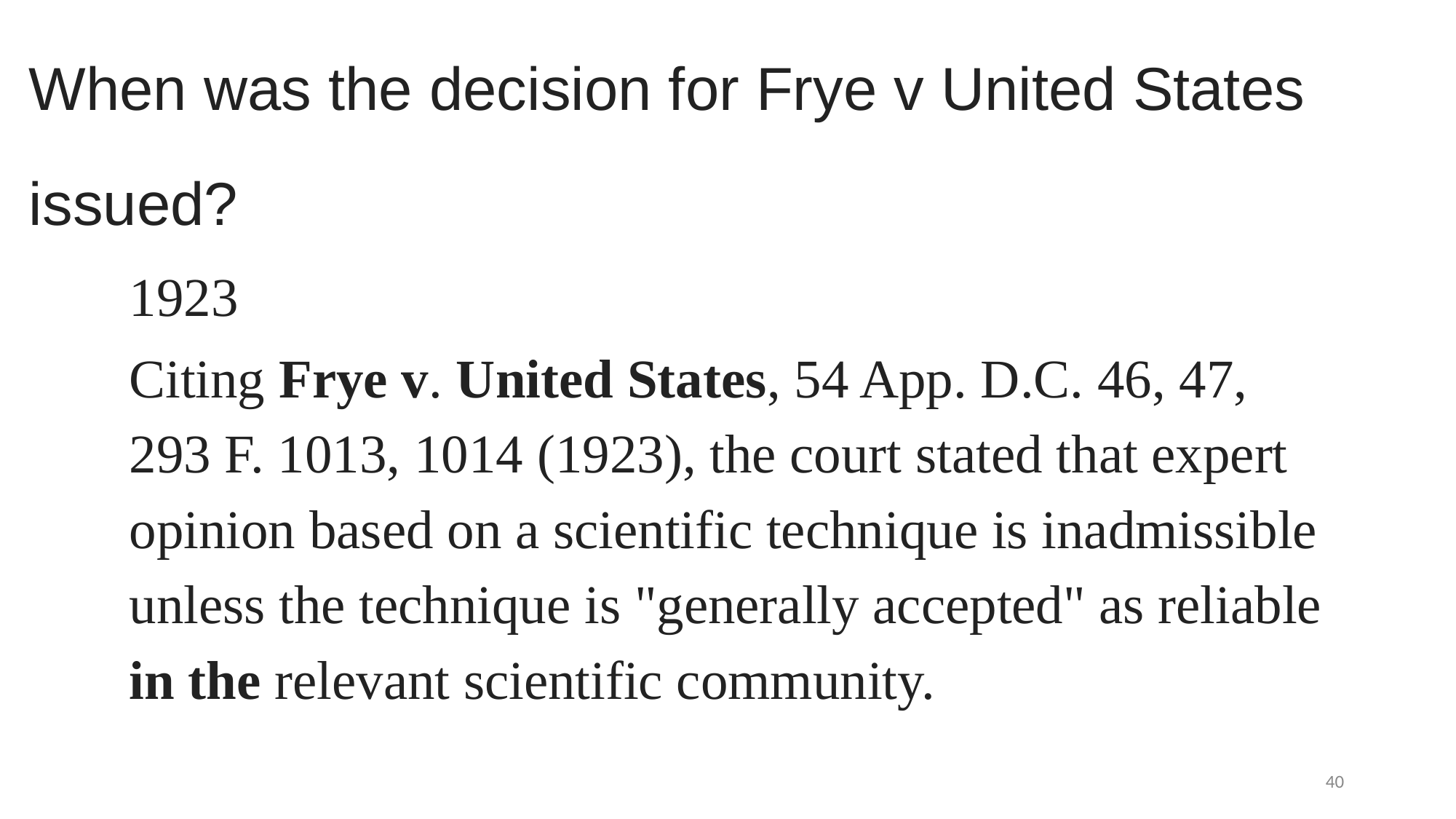

# When was the decision for Frye v United States issued?

1923
Citing Frye v. United States, 54 App. D.C. 46, 47, 293 F. 1013, 1014 (1923), the court stated that expert opinion based on a scientific technique is inadmissible unless the technique is "generally accepted" as reliable in the relevant scientific community.

40